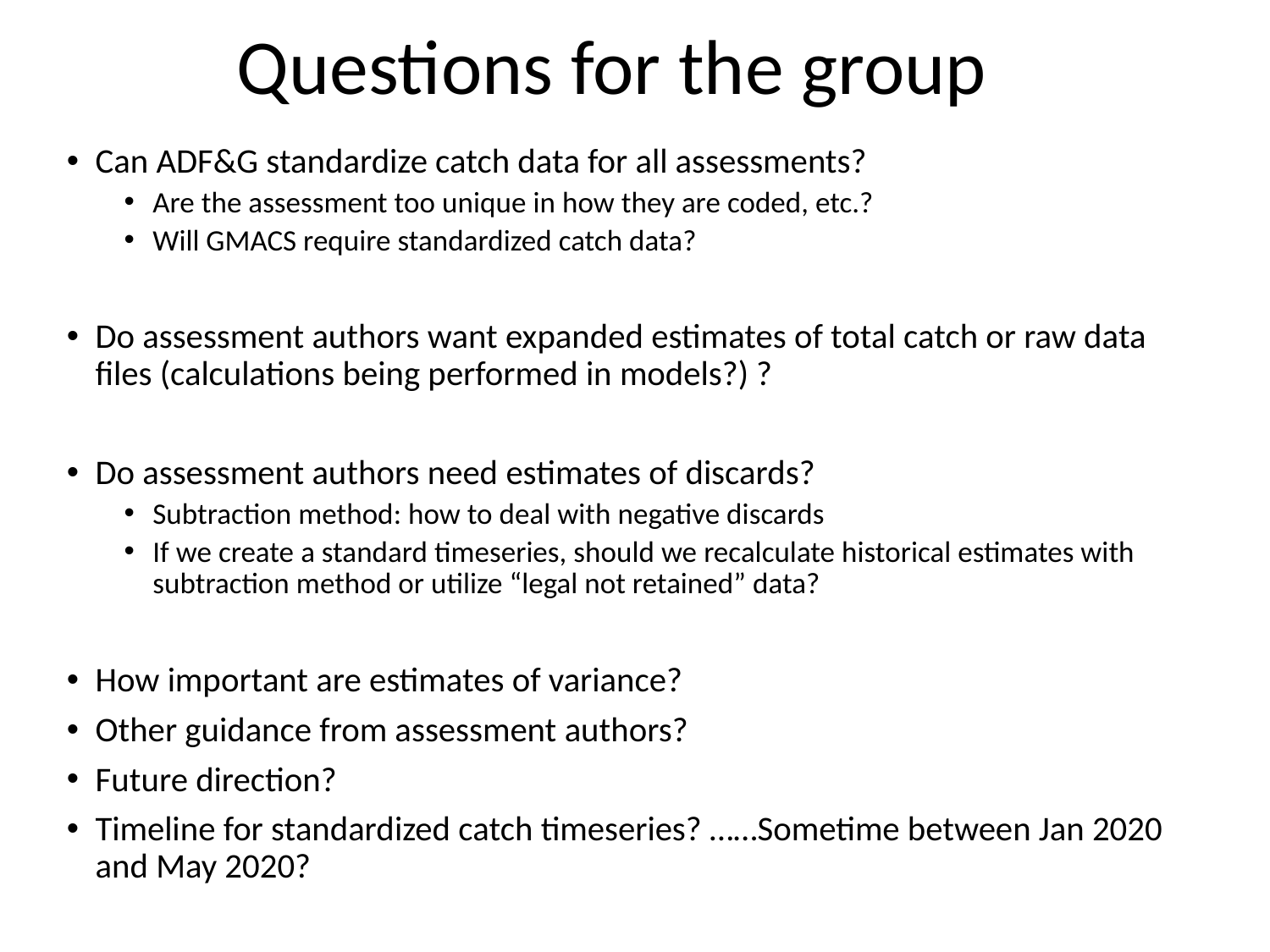

# Questions for the group
Can ADF&G standardize catch data for all assessments?
Are the assessment too unique in how they are coded, etc.?
Will GMACS require standardized catch data?

Do assessment authors want expanded estimates of total catch or raw data files (calculations being performed in models?) ?

Do assessment authors need estimates of discards?
Subtraction method: how to deal with negative discards
If we create a standard timeseries, should we recalculate historical estimates with subtraction method or utilize “legal not retained” data?

How important are estimates of variance?
Other guidance from assessment authors?
Future direction?
Timeline for standardized catch timeseries? ……Sometime between Jan 2020 and May 2020?